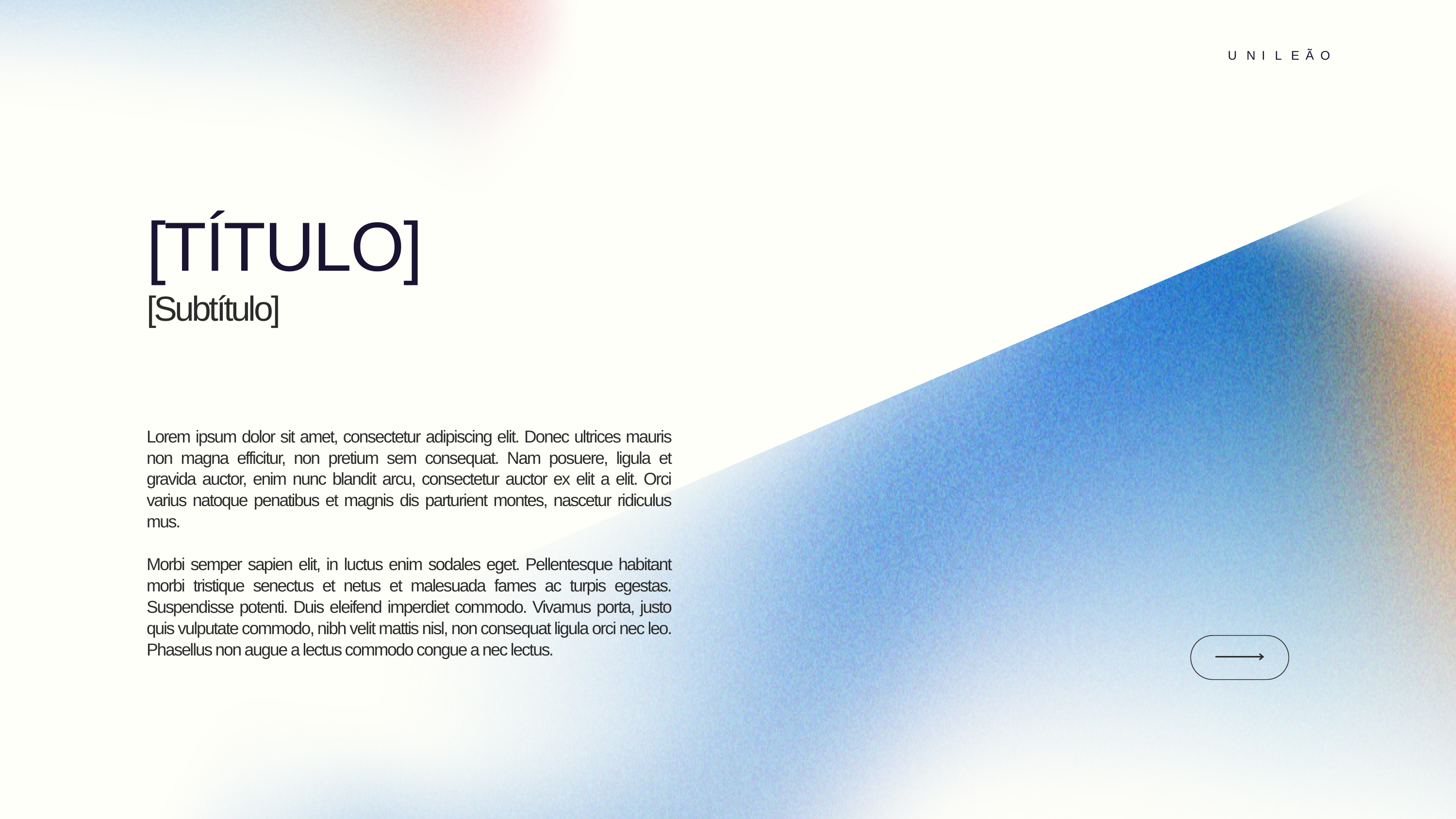

U   N  I   L   E  Ã  O
[TÍTULO]
[Subtítulo]

Lorem ipsum dolor sit amet, consectetur adipiscing elit. Donec ultrices mauris non magna efficitur, non pretium sem consequat. Nam posuere, ligula et gravida auctor, enim nunc blandit arcu, consectetur auctor ex elit a elit. Orci varius natoque penatibus et magnis dis parturient montes, nascetur ridiculus mus.

Morbi semper sapien elit, in luctus enim sodales eget. Pellentesque habitant morbi tristique senectus et netus et malesuada fames ac turpis egestas. Suspendisse potenti. Duis eleifend imperdiet commodo. Vivamus porta, justo quis vulputate commodo, nibh velit mattis nisl, non consequat ligula orci nec leo. Phasellus non augue a lectus commodo congue a nec lectus.